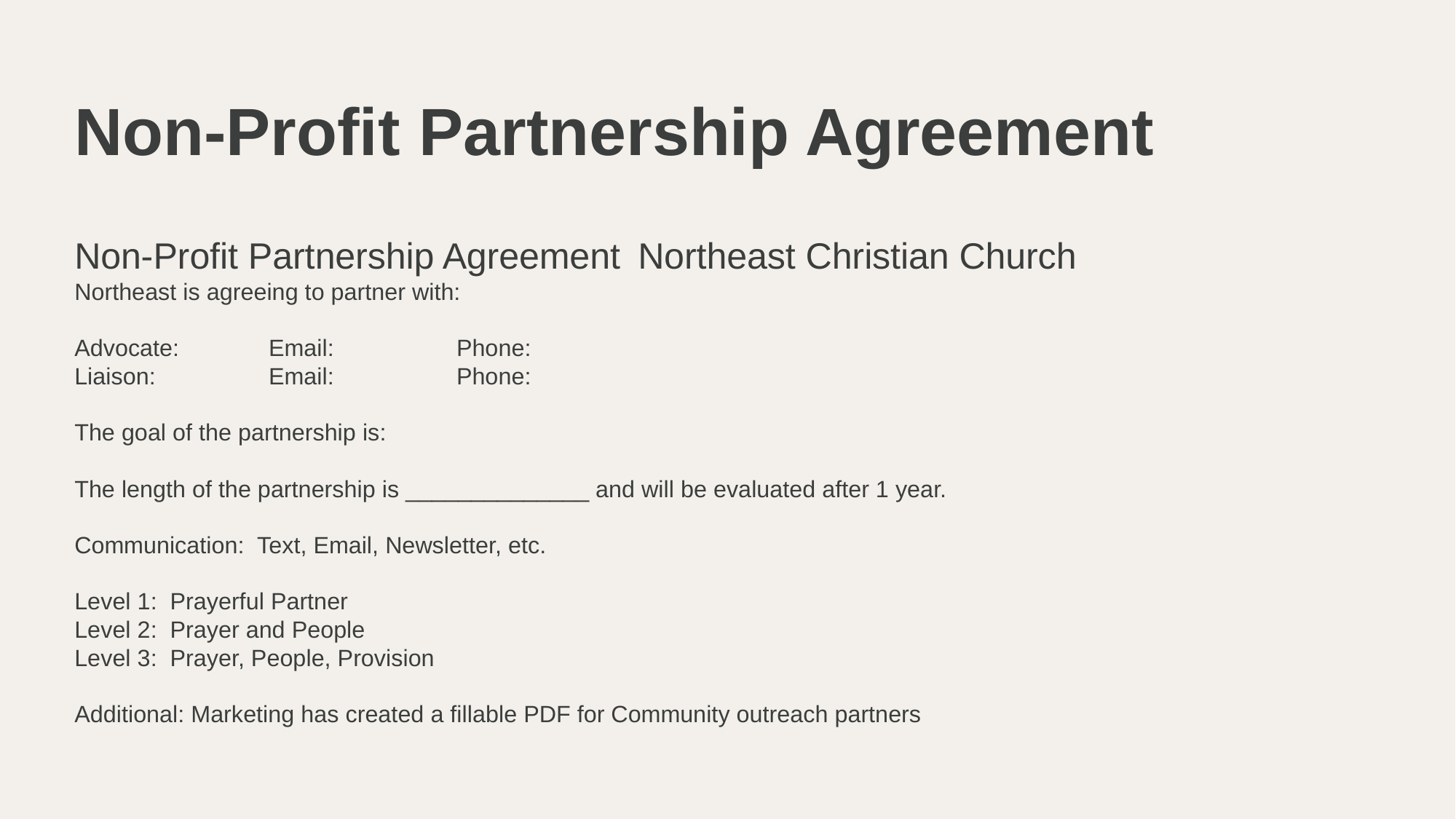

# Non-Profit Partnership Agreement
Non-Profit Partnership Agreement 		Northeast Christian Church
Northeast is agreeing to partner with:
Advocate:      	 Email:     		 Phone:
Liaison:       	 Email:    			 Phone:

The goal of the partnership is:

The length of the partnership is ______________ and will be evaluated after 1 year.

Communication:  Text, Email, Newsletter, etc.
Level 1:  Prayerful Partner
Level 2:  Prayer and People
Level 3:  Prayer, People, Provision

Additional: Marketing has created a fillable PDF for Community outreach partners